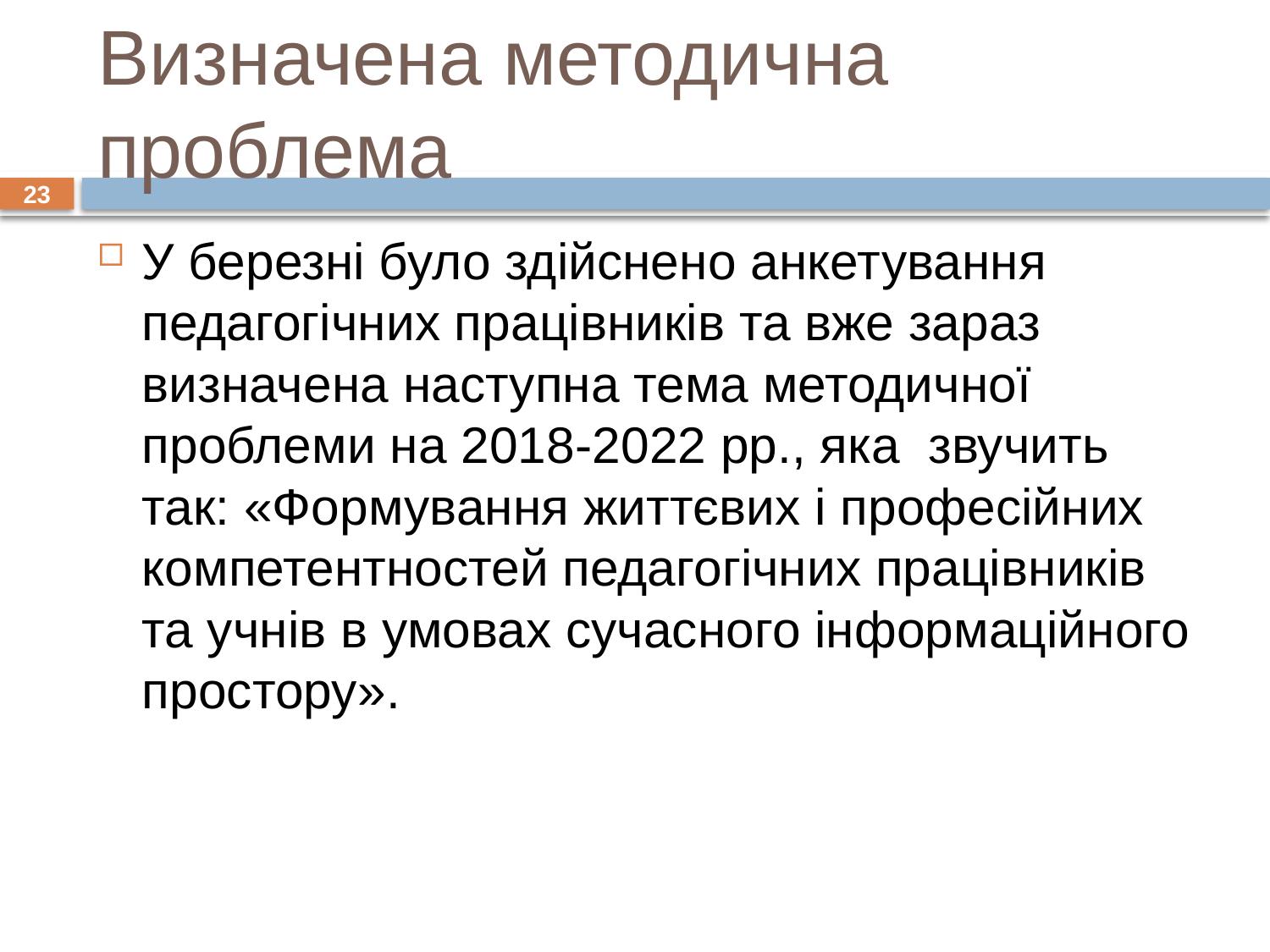

# Визначена методична проблема
23
У березні було здійснено анкетування педагогічних працівників та вже зараз визначена наступна тема методичної проблеми на 2018-2022 рр., яка  звучить так: «Формування життєвих і професійних компетентностей педагогічних працівників та учнів в умовах сучасного інформаційного простору».